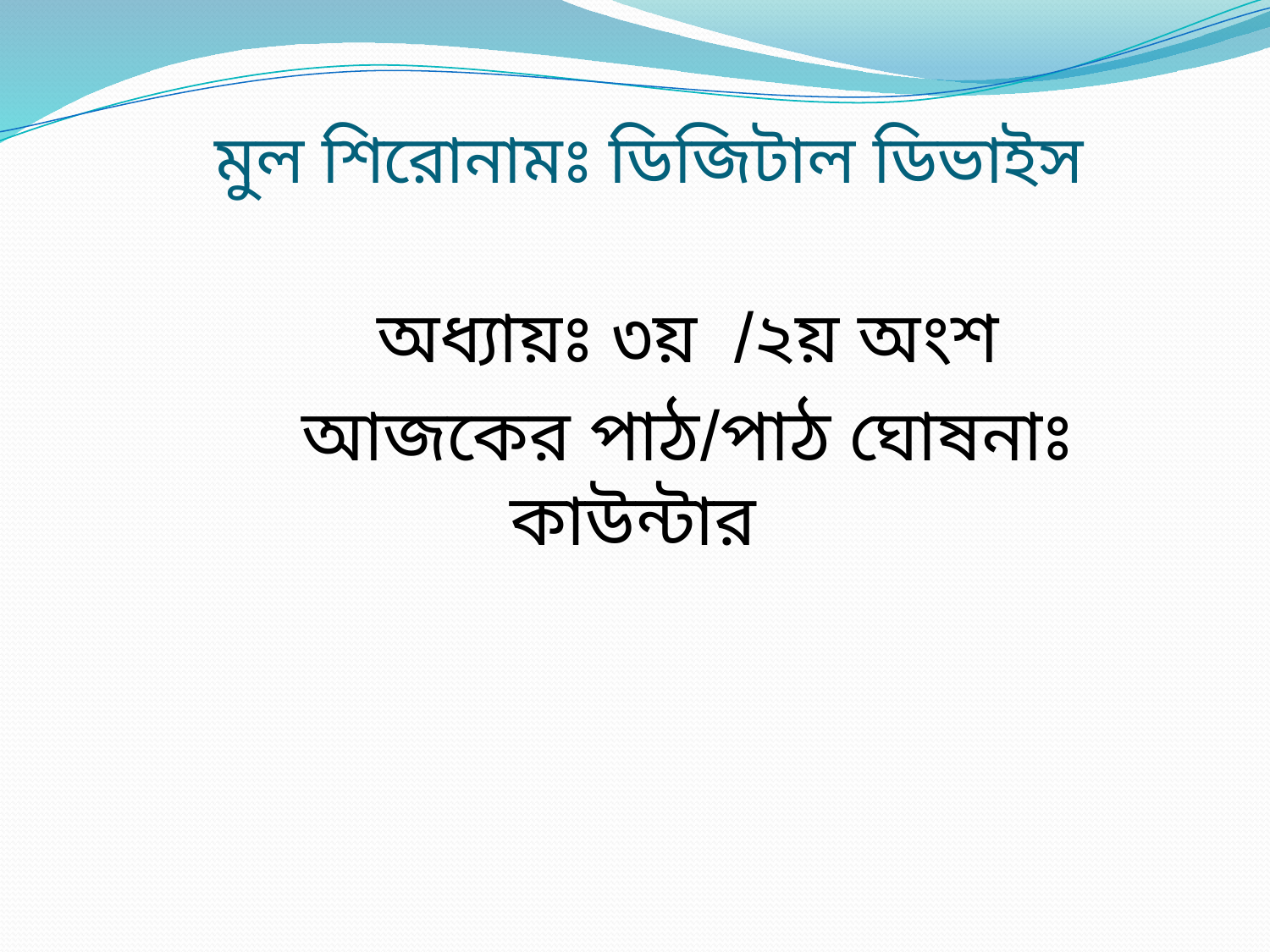

# মুল শিরোনামঃ ডিজিটাল ডিভাইস
অধ্যায়ঃ ৩য়  /২য় অংশ
আজকের পাঠ/পাঠ ঘোষনাঃ কাউন্টার